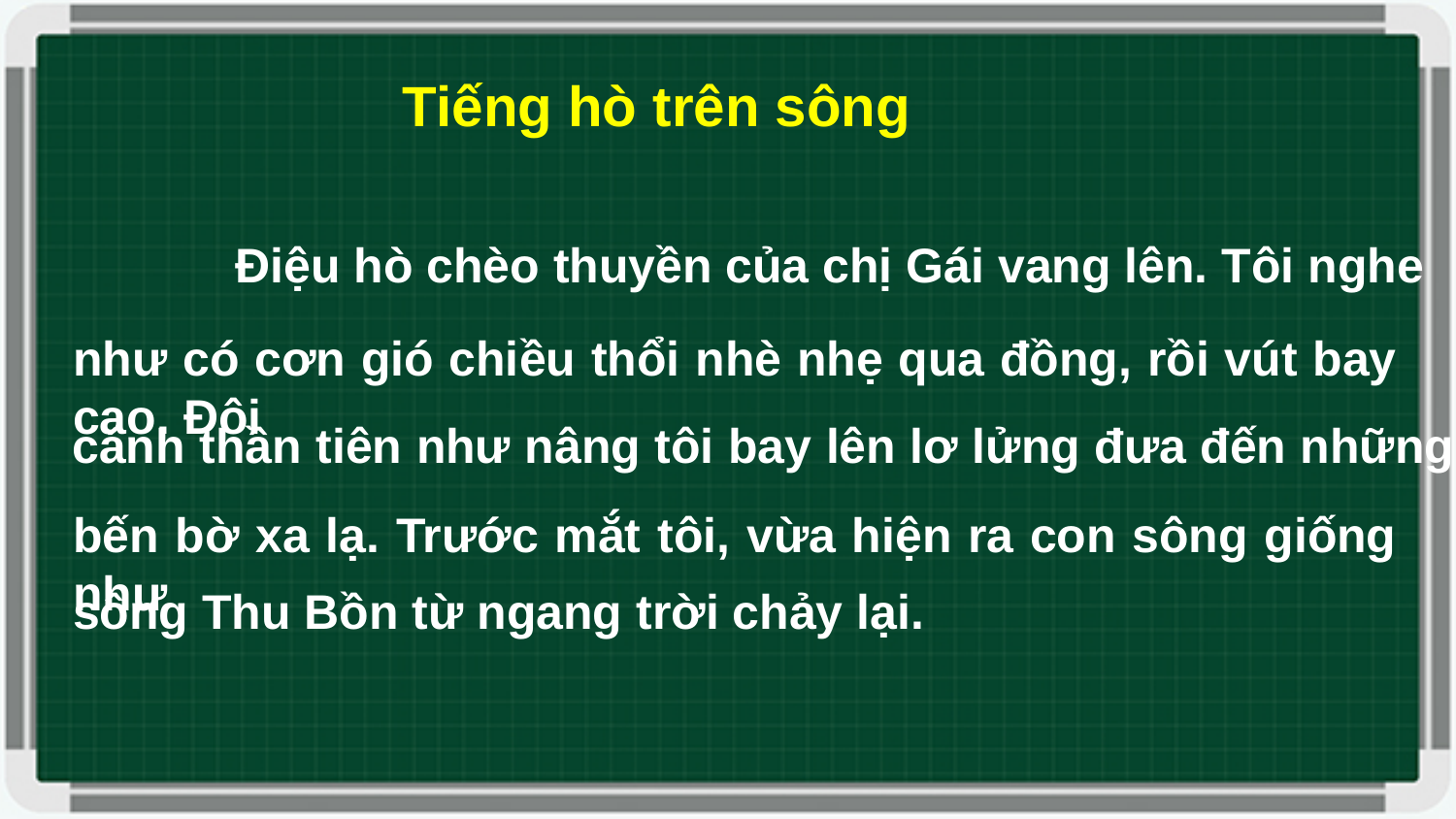

Tiếng hò trên sông
     Điệu hò chèo thuyền của chị Gái vang lên. Tôi nghe
như có cơn gió chiều thổi nhè nhẹ qua đồng, rồi vút bay cao. Đôi
cánh thần tiên như nâng tôi bay lên lơ lửng đưa đến những
bến bờ xa lạ. Trước mắt tôi, vừa hiện ra con sông giống như
sông Thu Bồn từ ngang trời chảy lại.